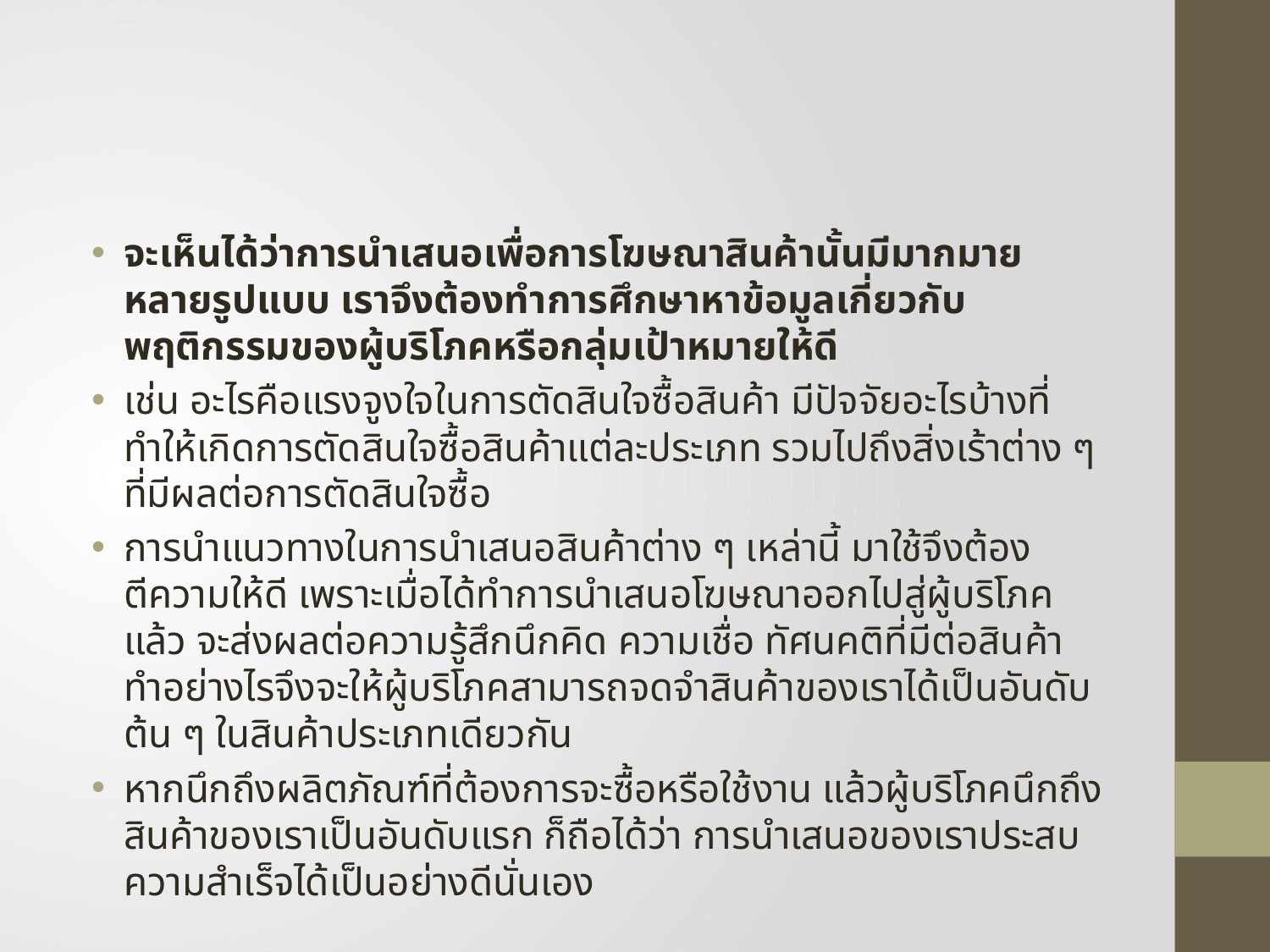

#
จะเห็นได้ว่าการนำเสนอเพื่อการโฆษณาสินค้านั้นมีมากมายหลายรูปแบบ เราจึงต้องทำการศึกษาหาข้อมูลเกี่ยวกับพฤติกรรมของผู้บริโภคหรือกลุ่มเป้าหมายให้ดี
เช่น อะไรคือแรงจูงใจในการตัดสินใจซื้อสินค้า มีปัจจัยอะไรบ้างที่ทำให้เกิดการตัดสินใจซื้อสินค้าแต่ละประเภท รวมไปถึงสิ่งเร้าต่าง ๆ ที่มีผลต่อการตัดสินใจซื้อ
การนำแนวทางในการนำเสนอสินค้าต่าง ๆ เหล่านี้ มาใช้จึงต้องตีความให้ดี เพราะเมื่อได้ทำการนำเสนอโฆษณาออกไปสู่ผู้บริโภคแล้ว จะส่งผลต่อความรู้สึกนึกคิด ความเชื่อ ทัศนคติที่มีต่อสินค้า ทำอย่างไรจึงจะให้ผู้บริโภคสามารถจดจำสินค้าของเราได้เป็นอันดับต้น ๆ ในสินค้าประเภทเดียวกัน
หากนึกถึงผลิตภัณฑ์ที่ต้องการจะซื้อหรือใช้งาน แล้วผู้บริโภคนึกถึงสินค้าของเราเป็นอันดับแรก ก็ถือได้ว่า การนำเสนอของเราประสบความสำเร็จได้เป็นอย่างดีนั่นเอง